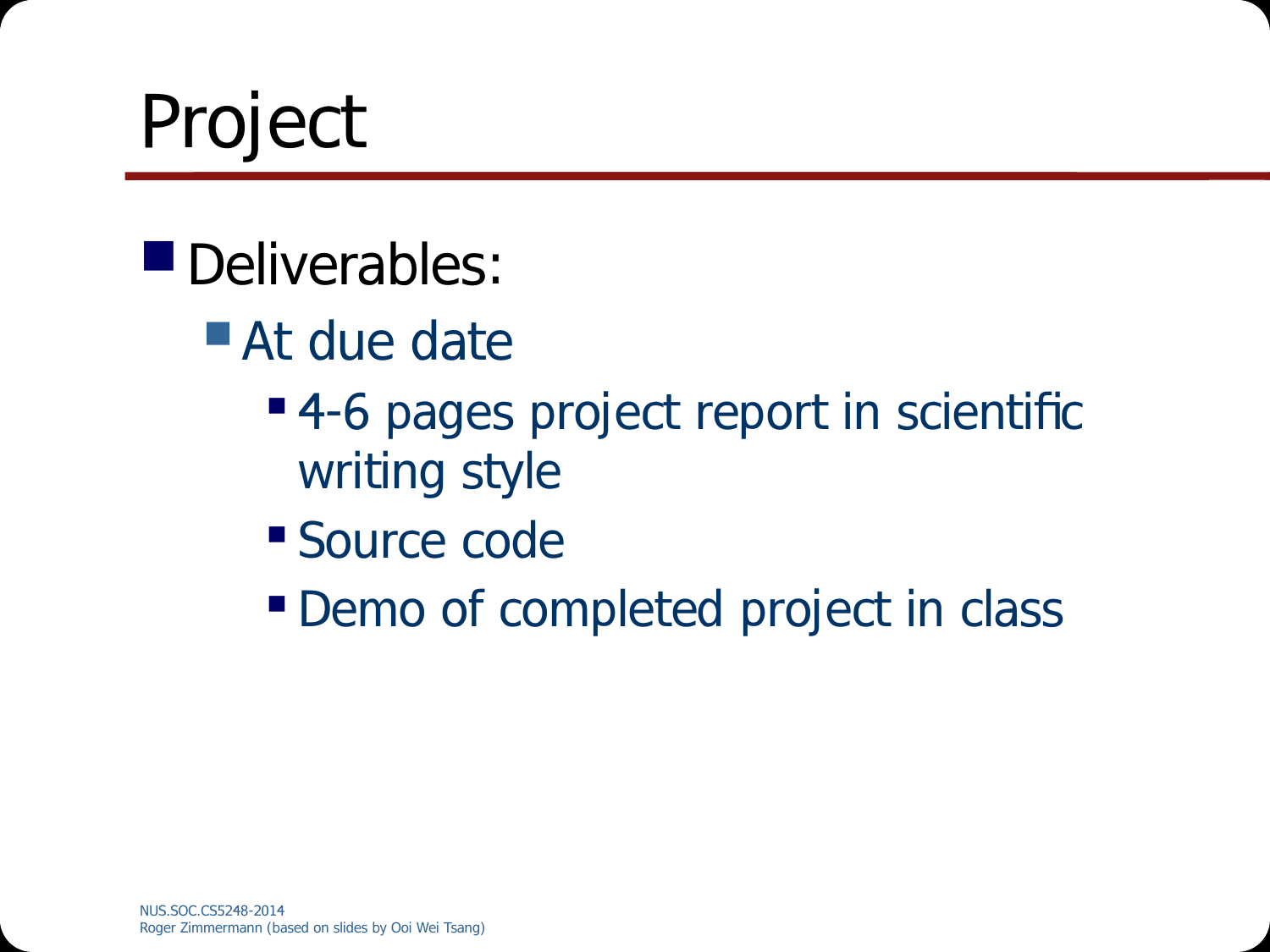

# Project
Deliverables:
At due date
4-6 pages project report in scientific writing style
Source code
Demo of completed project in class

NUS.SOC.CS5248-2014
Roger Zimmermann (based on slides by Ooi Wei Tsang)